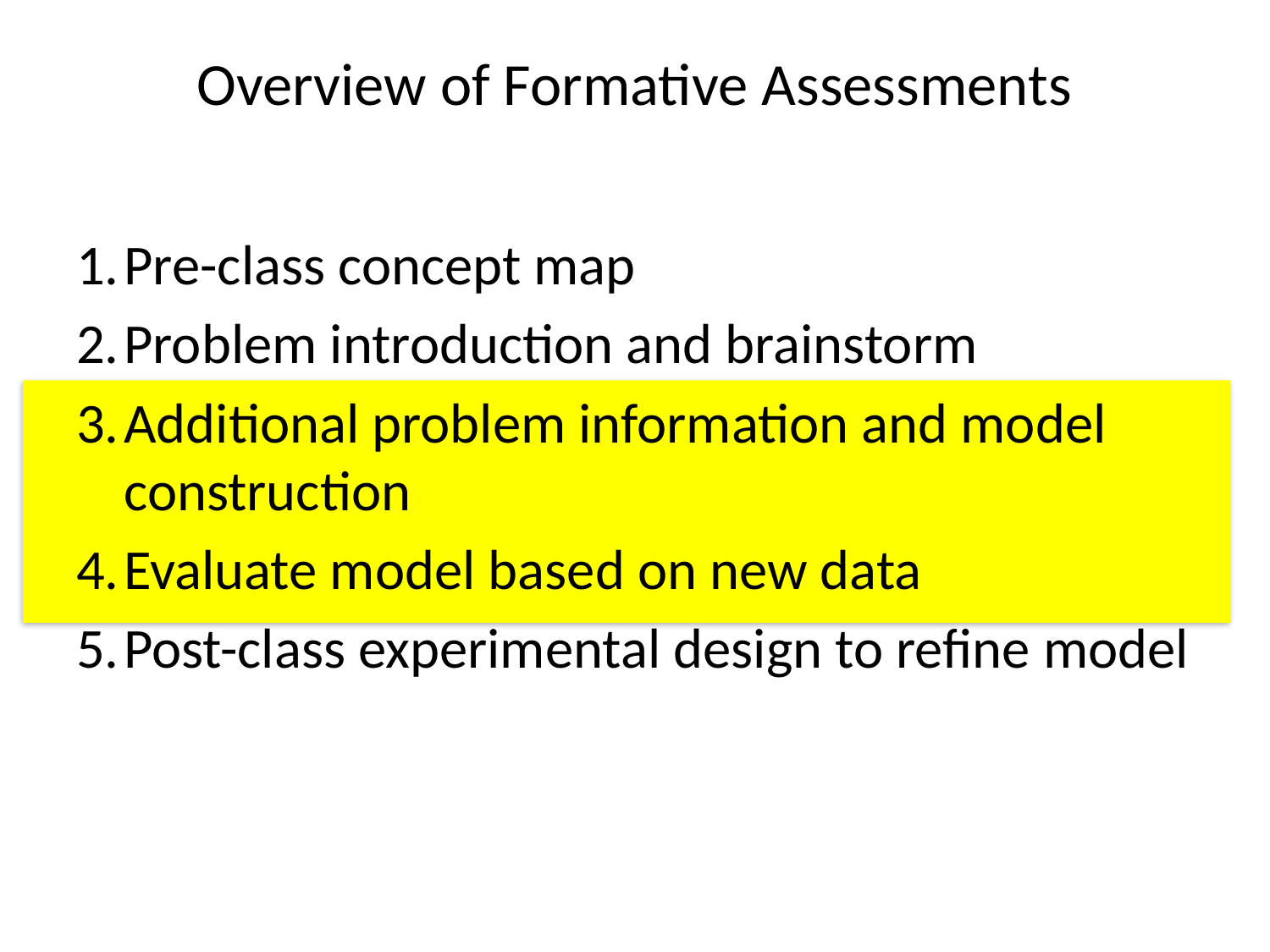

# Overview of Formative Assessments
Pre-class concept map
Problem introduction and brainstorm
Additional problem information and model construction
Evaluate model based on new data
Post-class experimental design to refine model